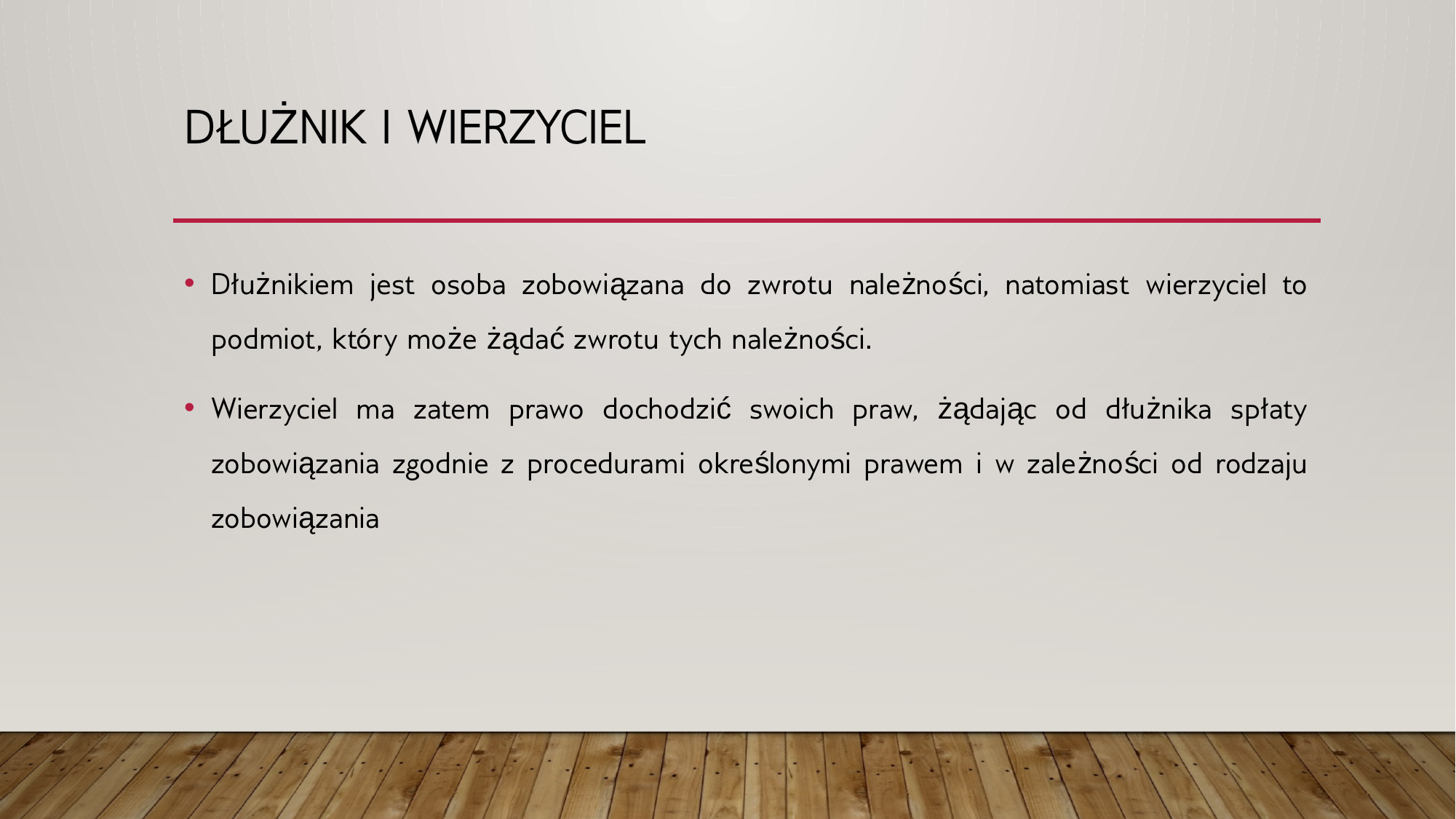

# Dłużnik i wierzyciel
Dłużnikiem jest osoba zobowiązana do zwrotu należności, natomiast wierzyciel to podmiot, który może żądać zwrotu tych należności.
Wierzyciel ma zatem prawo dochodzić swoich praw, żądając od dłużnika spłaty zobowiązania zgodnie z procedurami określonymi prawem i w zależności od rodzaju zobowiązania